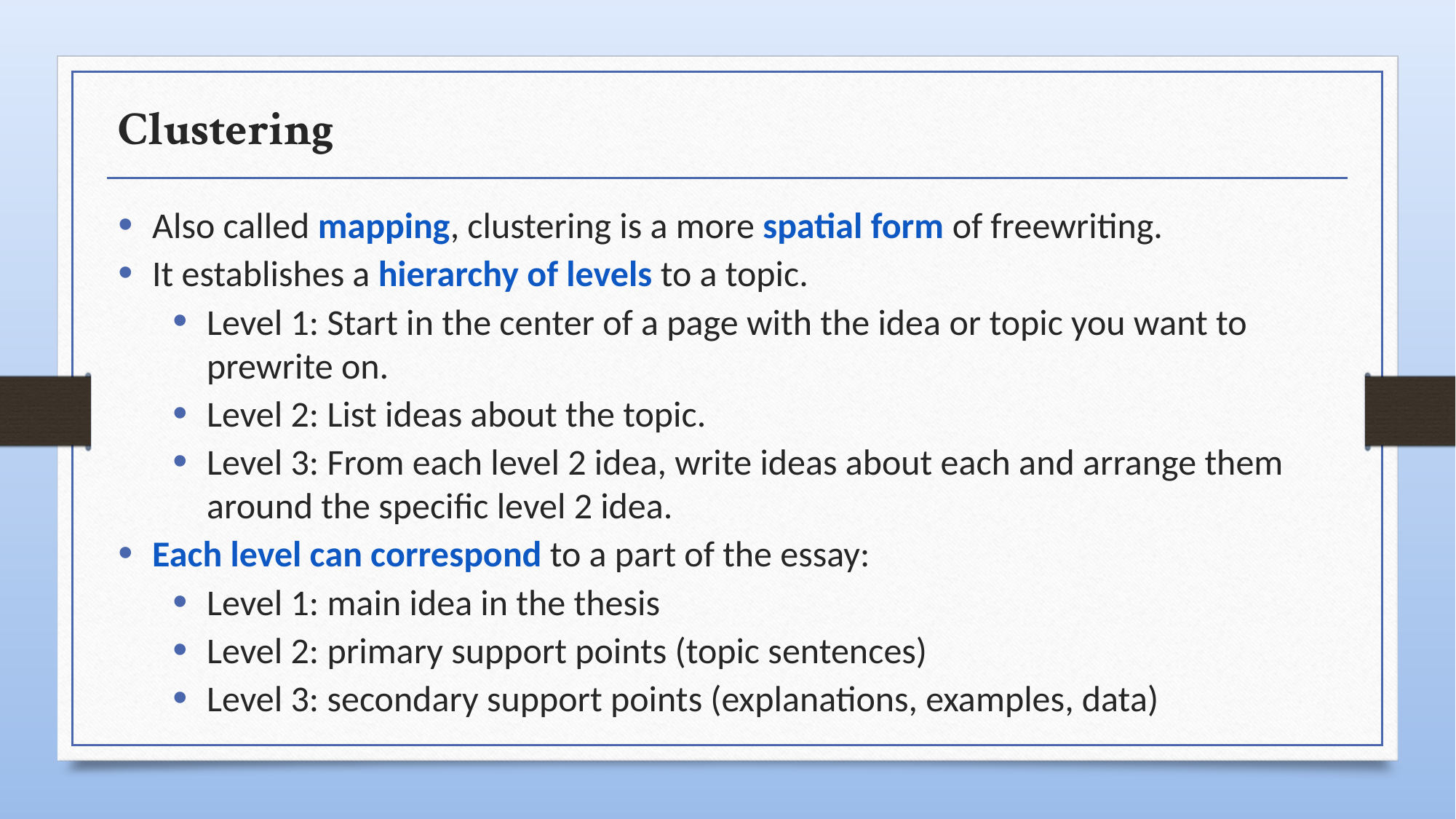

# Clustering
Also called mapping, clustering is a more spatial form of freewriting.
It establishes a hierarchy of levels to a topic.
Level 1: Start in the center of a page with the idea or topic you want to prewrite on.
Level 2: List ideas about the topic.
Level 3: From each level 2 idea, write ideas about each and arrange them around the specific level 2 idea.
Each level can correspond to a part of the essay:
Level 1: main idea in the thesis
Level 2: primary support points (topic sentences)
Level 3: secondary support points (explanations, examples, data)